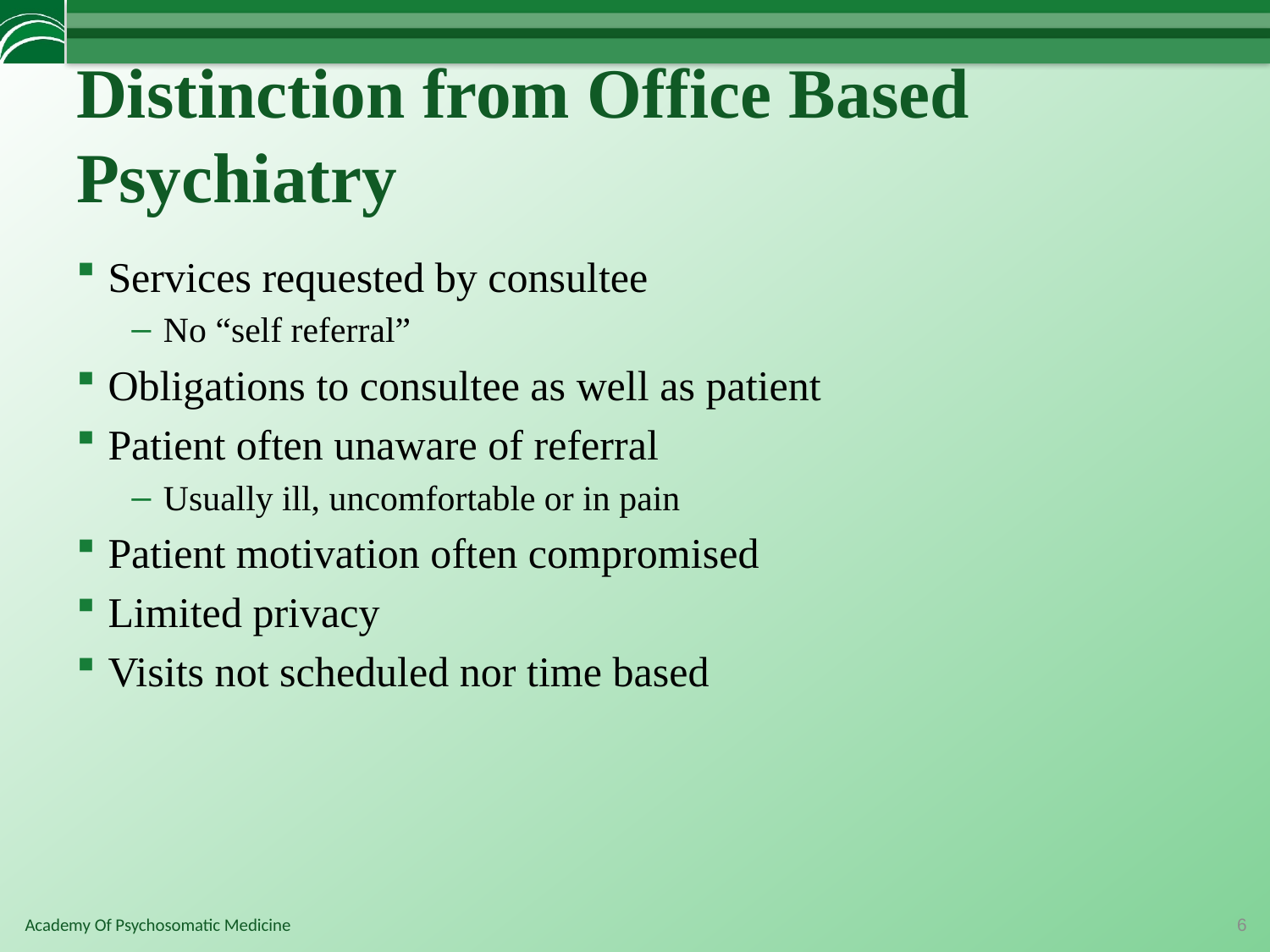

# Distinction from Office Based Psychiatry
Services requested by consultee
No “self referral”
Obligations to consultee as well as patient
Patient often unaware of referral
Usually ill, uncomfortable or in pain
Patient motivation often compromised
Limited privacy
Visits not scheduled nor time based

6